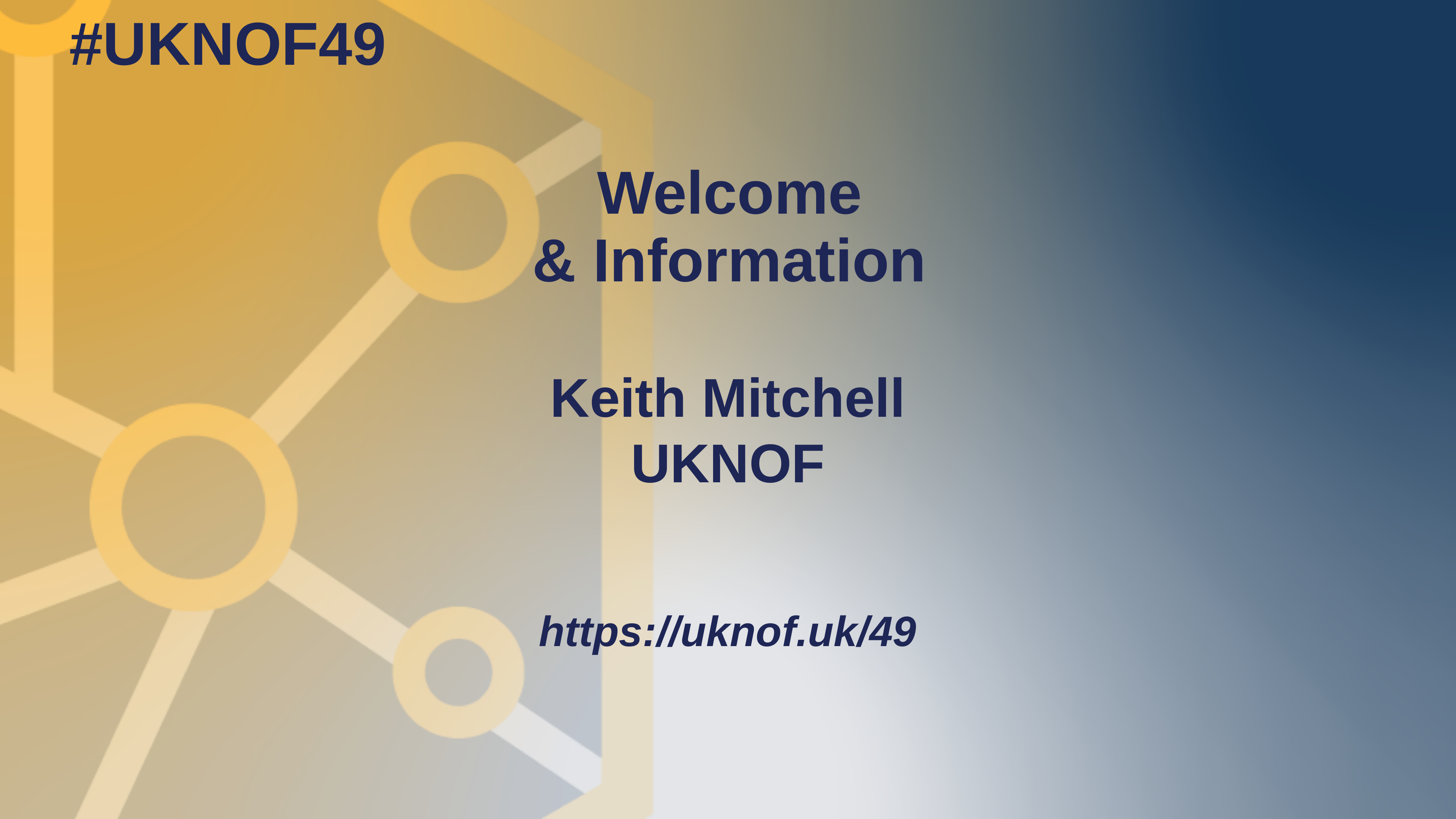

#UKNOF49

Welcome
& Information
Keith Mitchell
UKNOF
https://uknof.uk/49